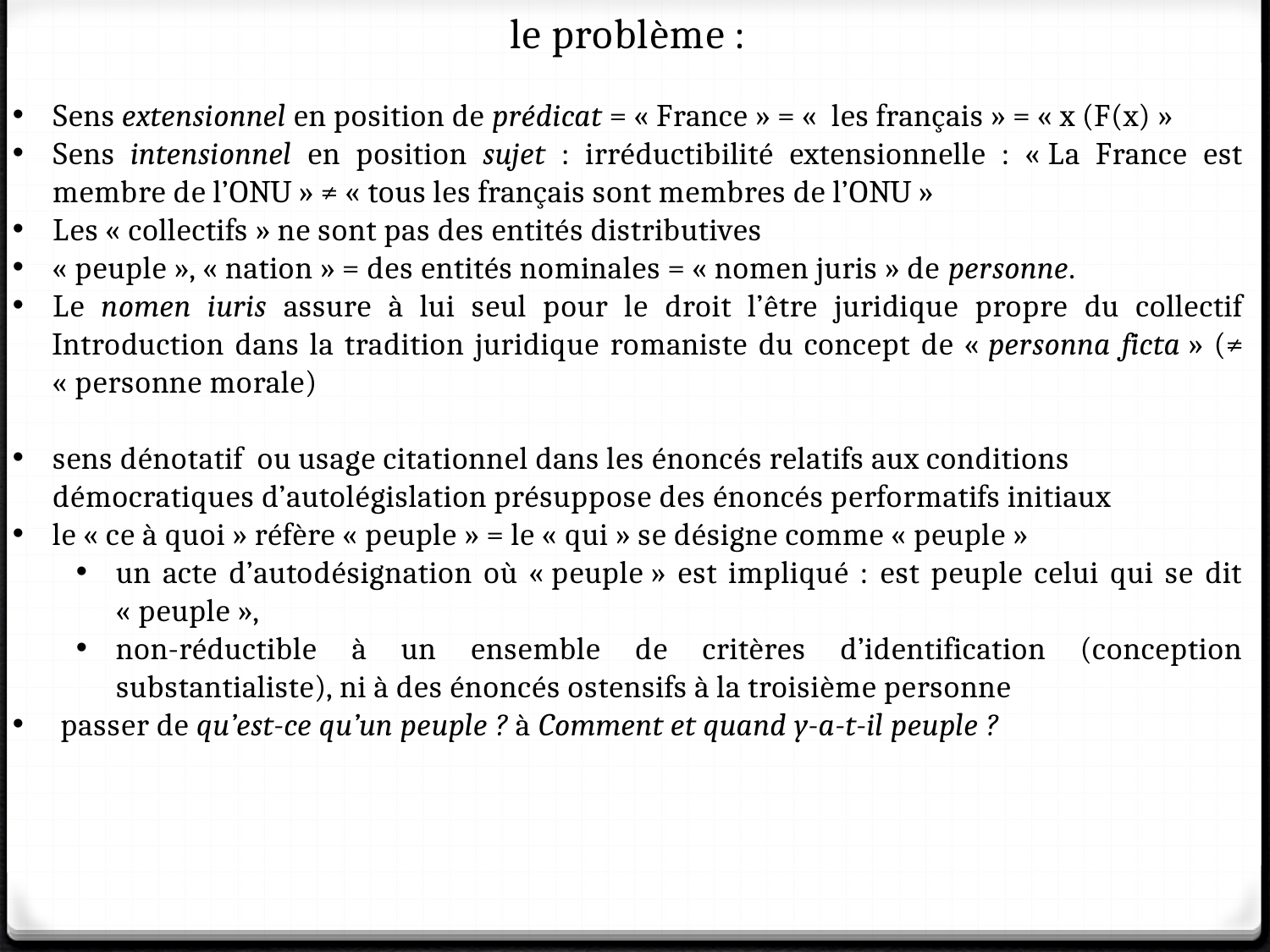

le problème :

Sens extensionnel en position de prédicat = « France » = «  les français » = « x (F(x) »
Sens intensionnel en position sujet : irréductibilité extensionnelle : « La France est membre de l’ONU » ≠ « tous les français sont membres de l’ONU »
Les « collectifs » ne sont pas des entités distributives
« peuple », « nation » = des entités nominales = « nomen juris » de personne.
Le nomen iuris assure à lui seul pour le droit l’être juridique propre du collectif Introduction dans la tradition juridique romaniste du concept de « personna ficta » (≠ « personne morale)

sens dénotatif  ou usage citationnel dans les énoncés relatifs aux conditions démocratiques d’autolégislation présuppose des énoncés performatifs initiaux
le « ce à quoi » réfère « peuple » = le « qui » se désigne comme « peuple »
un acte d’autodésignation où « peuple » est impliqué : est peuple celui qui se dit « peuple »,
non-réductible à un ensemble de critères d’identification (conception substantialiste), ni à des énoncés ostensifs à la troisième personne
passer de qu’est-ce qu’un peuple ? à Comment et quand y-a-t-il peuple ?